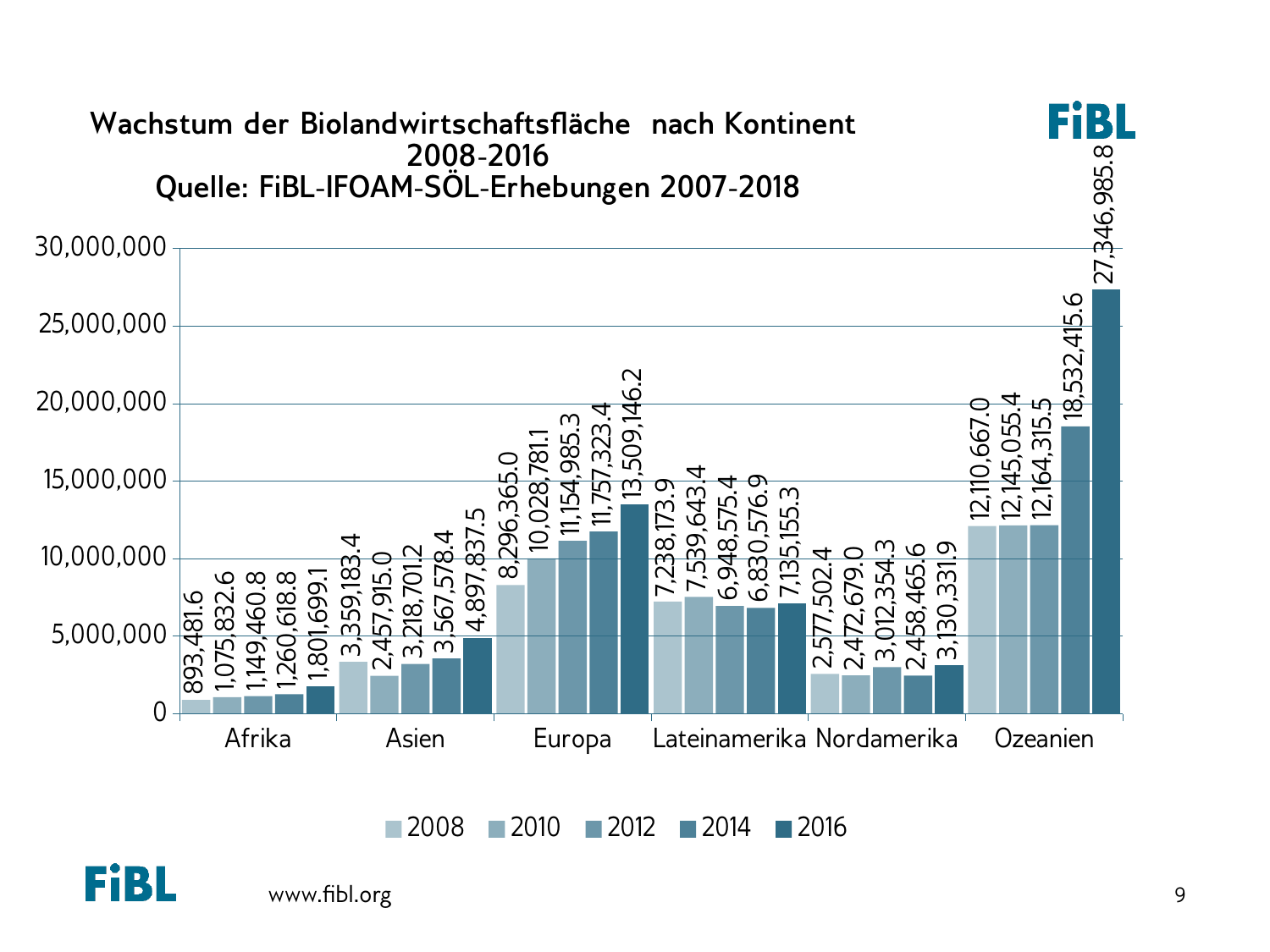

Growth of the organic agricultural land by continent 2005-2013

### Chart: Wachstum der Biolandwirtschaftsfläche  nach Kontinent  2008-2016
Quelle: FiBL-IFOAM-SÖL-Erhebungen 2007-2018

| Category | 2008 | 2010 | 2012 | 2014 | 2016 |
|---|---|---|---|---|---|
| Afrika | 893481.6340000001 | 1075832.5593299998 | 1149460.7825 | 1260618.7976000002 | 1801699.06 |
| Asien | 3359183.4318000004 | 2457914.994507295 | 3218701.15314 | 3567578.4059306597 | 4897837.453566169 |
| Europa | 8296365.04 | 10028781.070297 | 11154985.3475 | 11757323.421699997 | 13509146.246874059 |
| Lateinamerika | 7238173.935748468 | 7539643.361401331 | 6948575.412739999 | 6830576.9005611995 | 7135155.308429001 |
| Nordamerika | 2577502.36744883 | 2472679.0 | 3012354.283 | 2458465.576020757 | 3130331.86653525 |
| Ozeanien | 12110667.0 | 12145055.4 | 12164315.54 | 18532415.634899996 | 27346985.81 |
9